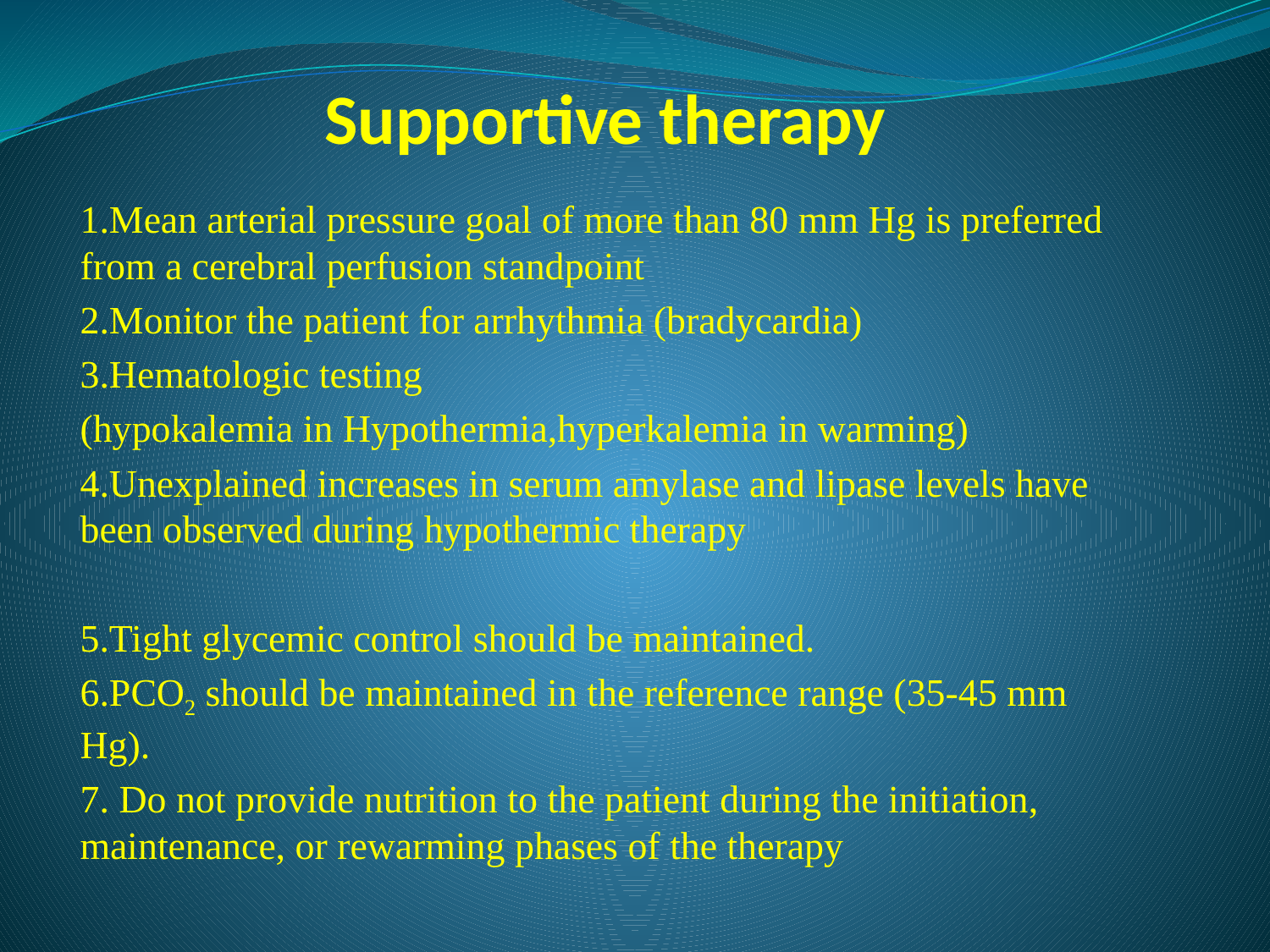

# Supportive therapy
1.Mean arterial pressure goal of more than 80 mm Hg is preferred from a cerebral perfusion standpoint
2.Monitor the patient for arrhythmia (bradycardia)
3.Hematologic testing
(hypokalemia in Hypothermia,hyperkalemia in warming)
4.Unexplained increases in serum amylase and lipase levels have    been observed during hypothermic therapy

5.Tight glycemic control should be maintained.
6.PCO2 should be maintained in the reference range (35-45 mm Hg).
7. Do not provide nutrition to the patient during the initiation, maintenance, or rewarming phases of the therapy